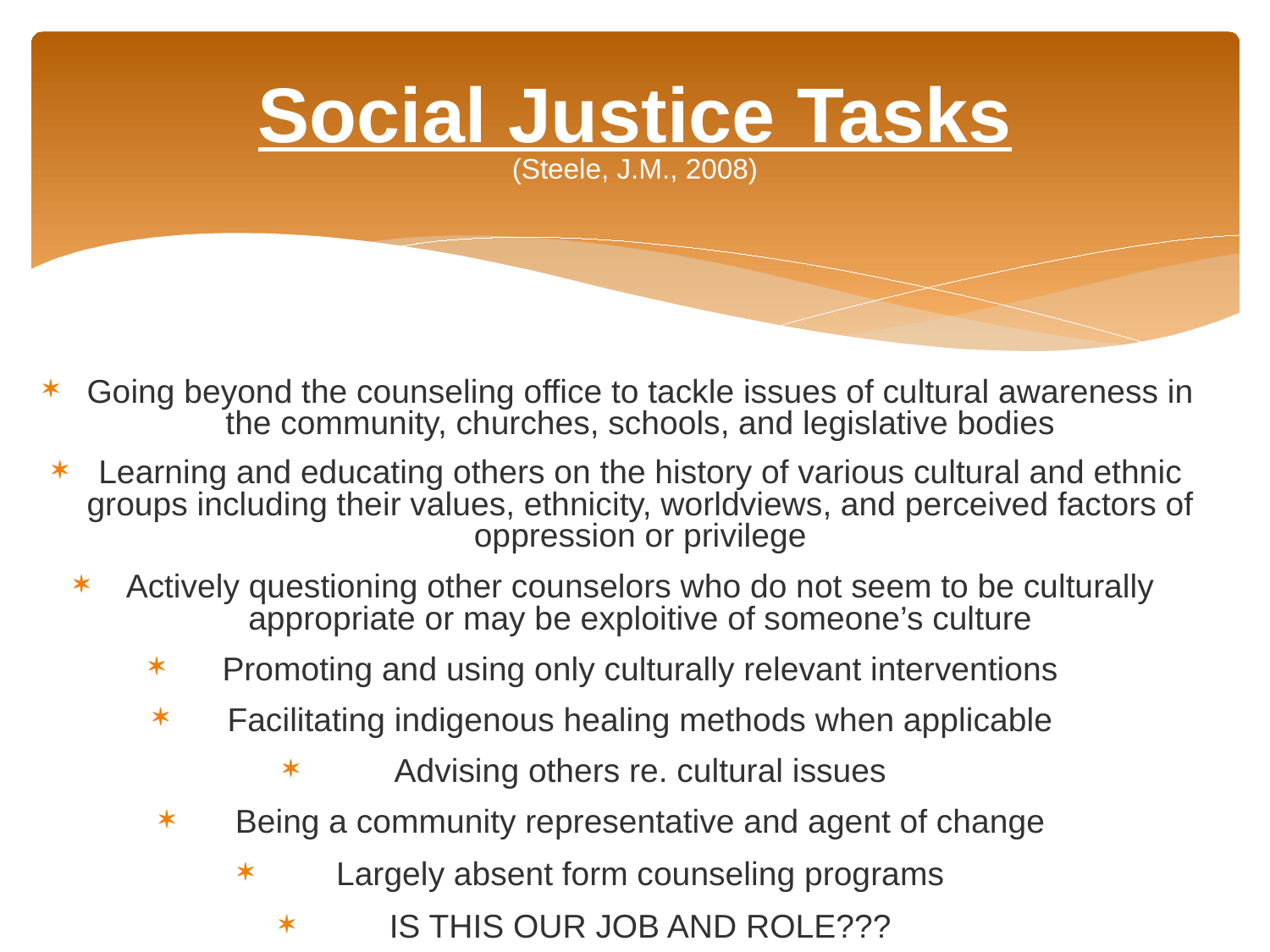

# Social Justice Tasks (Steele, J.M., 2008)
Going beyond the counseling office to tackle issues of cultural awareness in the community, churches, schools, and legislative bodies

Learning and educating others on the history of various cultural and ethnic groups including their values, ethnicity, worldviews, and perceived factors of oppression or privilege

Actively questioning other counselors who do not seem to be culturally appropriate or may be exploitive of someone’s culture

Promoting and using only culturally relevant interventions

Facilitating indigenous healing methods when applicable

Advising others re. cultural issues

Being a community representative and agent of change

Largely absent form counseling programs

IS THIS OUR JOB AND ROLE???